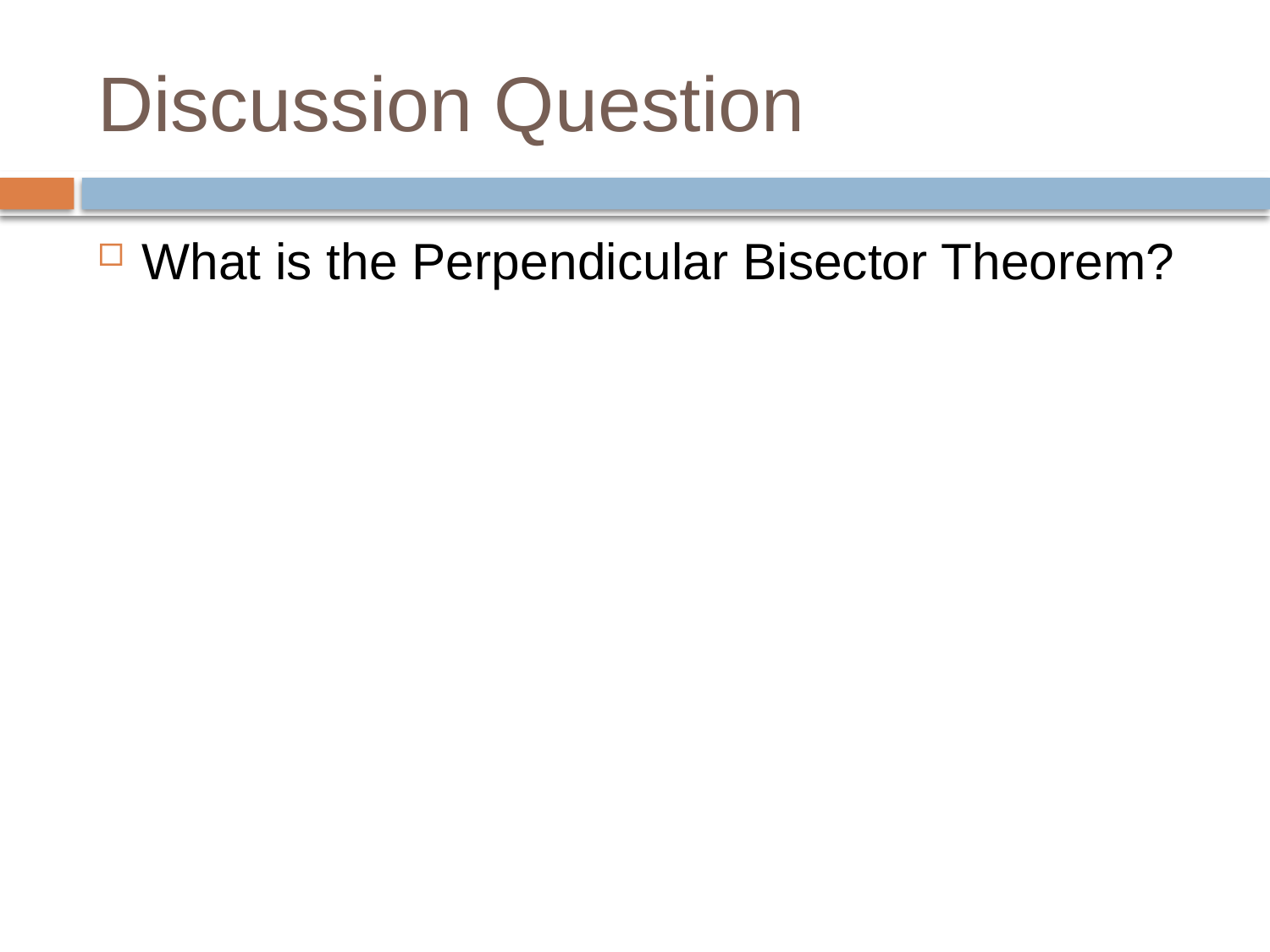

# Discussion Question
What is the Perpendicular Bisector Theorem?